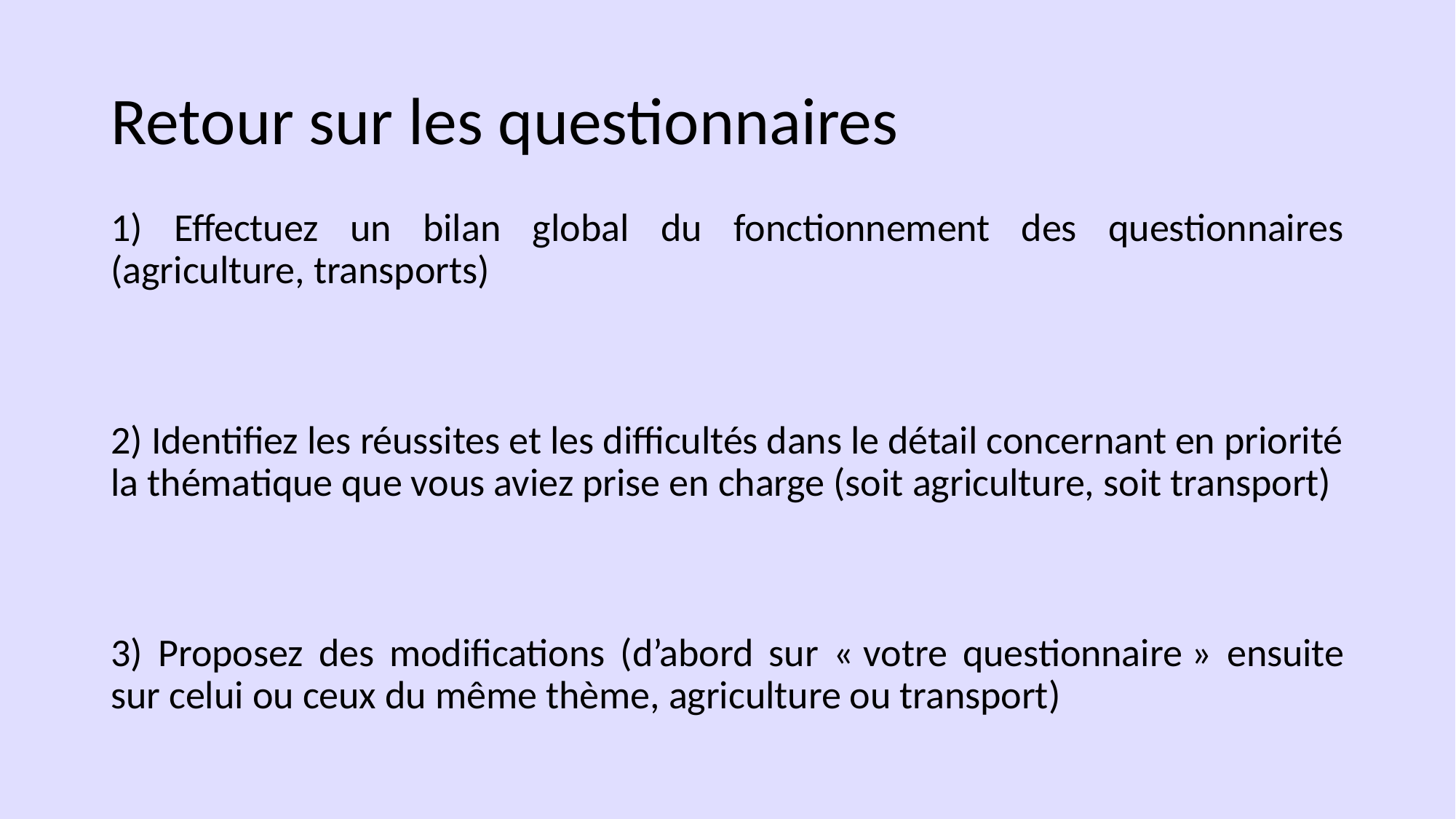

# Retour sur les questionnaires
1) Effectuez un bilan global du fonctionnement des questionnaires (agriculture, transports)

2) Identifiez les réussites et les difficultés dans le détail concernant en priorité la thématique que vous aviez prise en charge (soit agriculture, soit transport)

3) Proposez des modifications (d’abord sur « votre questionnaire » ensuite sur celui ou ceux du même thème, agriculture ou transport)